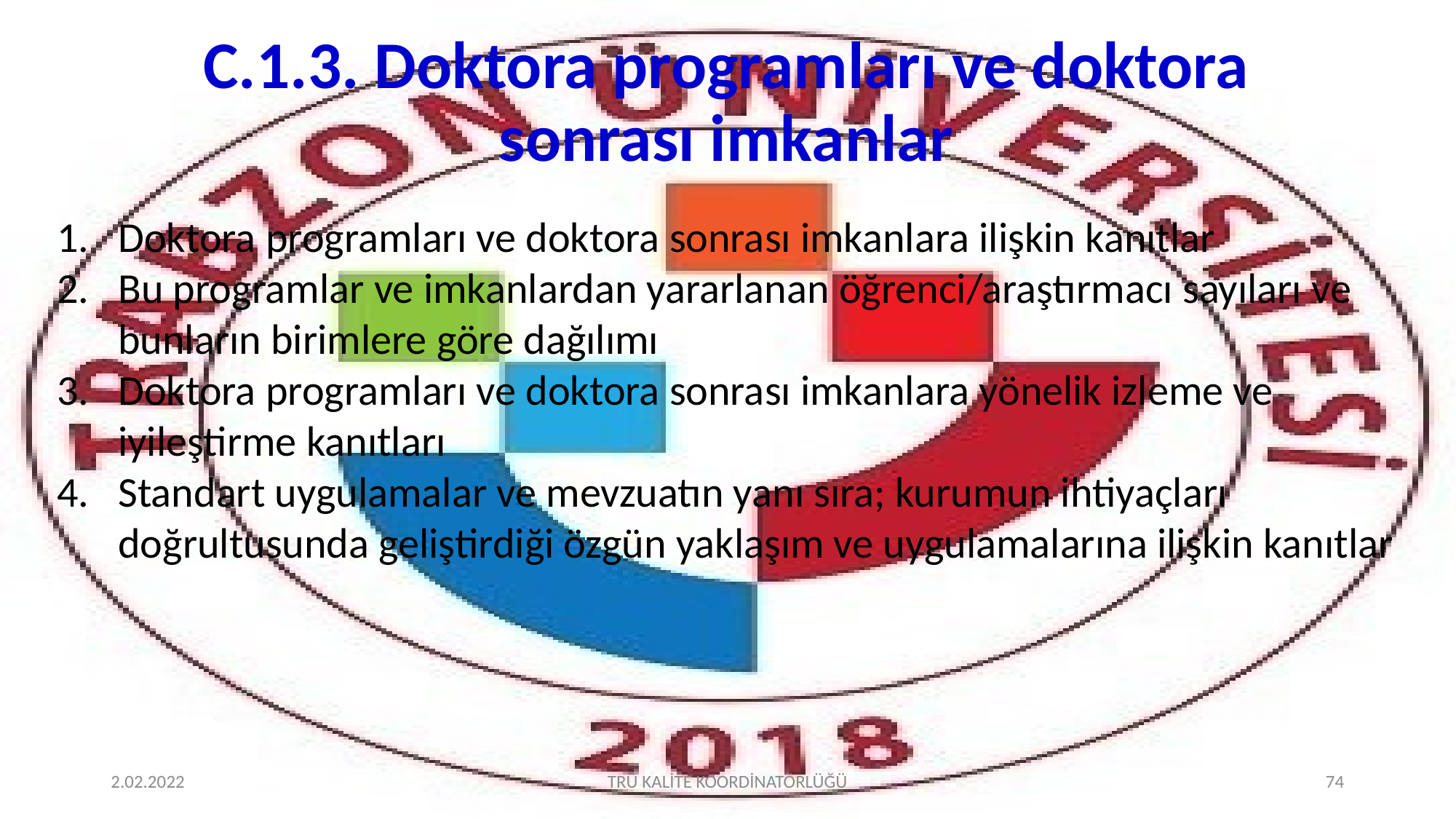

# C.1.3. Doktora programları ve doktora sonrası imkanlar
Doktora programları ve doktora sonrası imkanlara ilişkin kanıtlar
Bu programlar ve imkanlardan yararlanan öğrenci/araştırmacı sayıları ve bunların birimlere göre dağılımı
Doktora programları ve doktora sonrası imkanlara yönelik izleme ve iyileştirme kanıtları
Standart uygulamalar ve mevzuatın yanı sıra; kurumun ihtiyaçları doğrultusunda geliştirdiği özgün yaklaşım ve uygulamalarına ilişkin kanıtlar

2.02.2022
TRÜ KALİTE KOORDİNATÖRLÜĞÜ
74